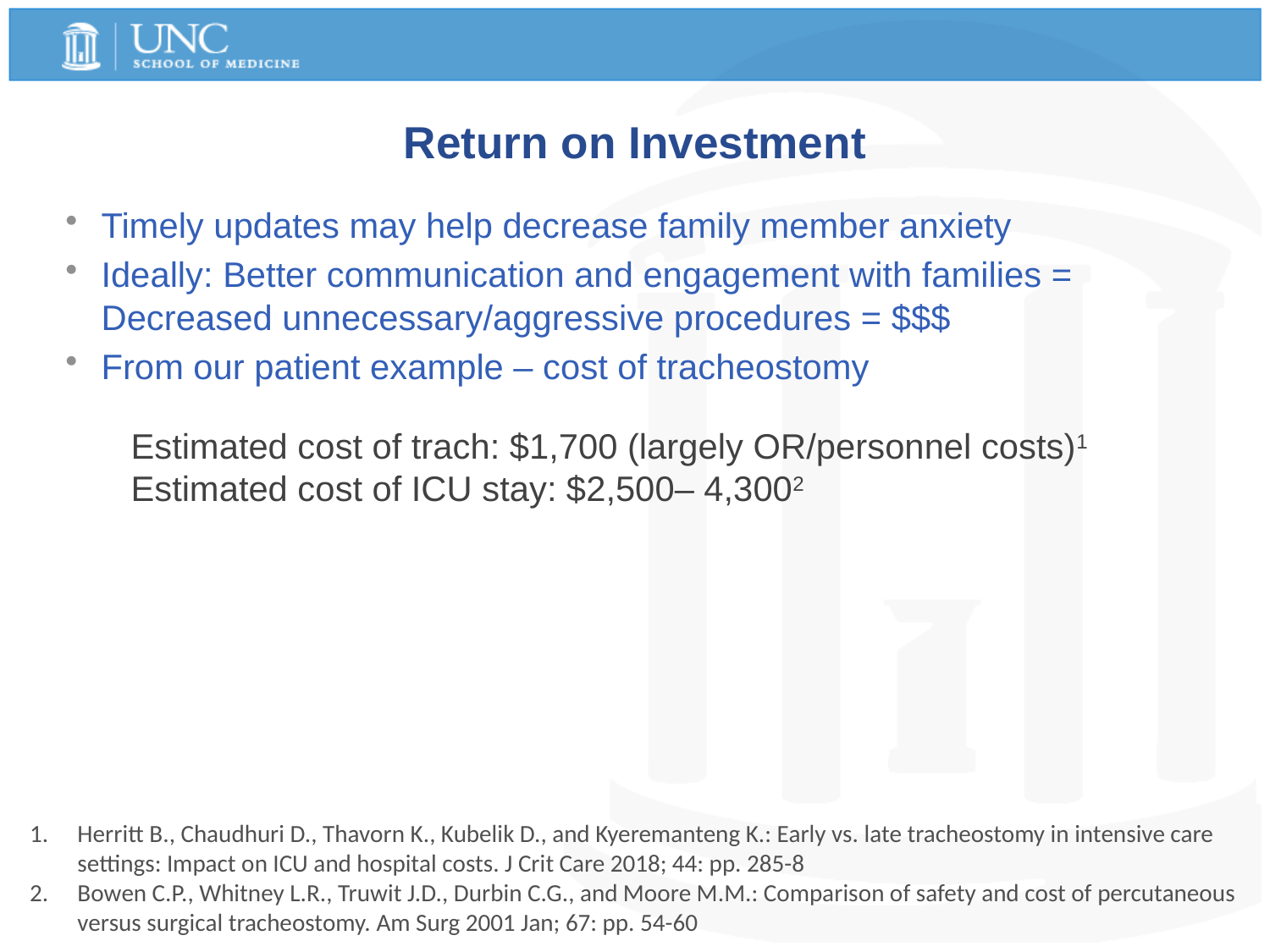

# Return on Investment
Timely updates may help decrease family member anxiety
Ideally: Better communication and engagement with families = Decreased unnecessary/aggressive procedures = $$$
From our patient example – cost of tracheostomy
Estimated cost of trach: $1,700 (largely OR/personnel costs)1
Estimated cost of ICU stay: $2,500– 4,3002
Herritt B., Chaudhuri D., Thavorn K., Kubelik D., and Kyeremanteng K.: Early vs. late tracheostomy in intensive care settings: Impact on ICU and hospital costs. J Crit Care 2018; 44: pp. 285-8
Bowen C.P., Whitney L.R., Truwit J.D., Durbin C.G., and Moore M.M.: Comparison of safety and cost of percutaneous versus surgical tracheostomy. Am Surg 2001 Jan; 67: pp. 54-60